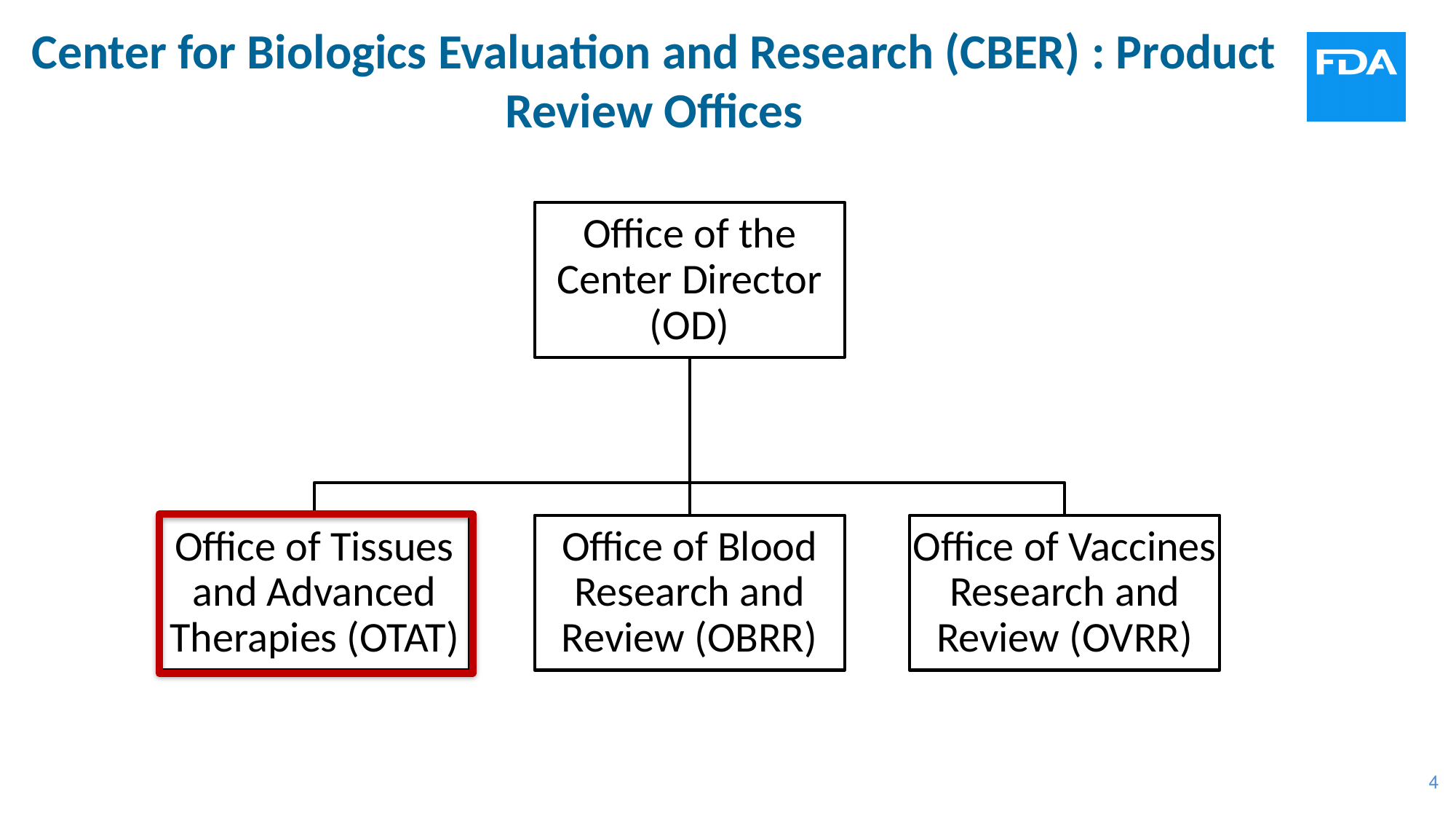

Center for Biologics Evaluation and Research (CBER) : Product Review Offices
Office of the Center Director (OD)​
Office of Tissues and Advanced Therapies (OTAT)​​
Office of Blood Research and Review (OBRR)​
Office of Vaccines Research and Review (OVRR)